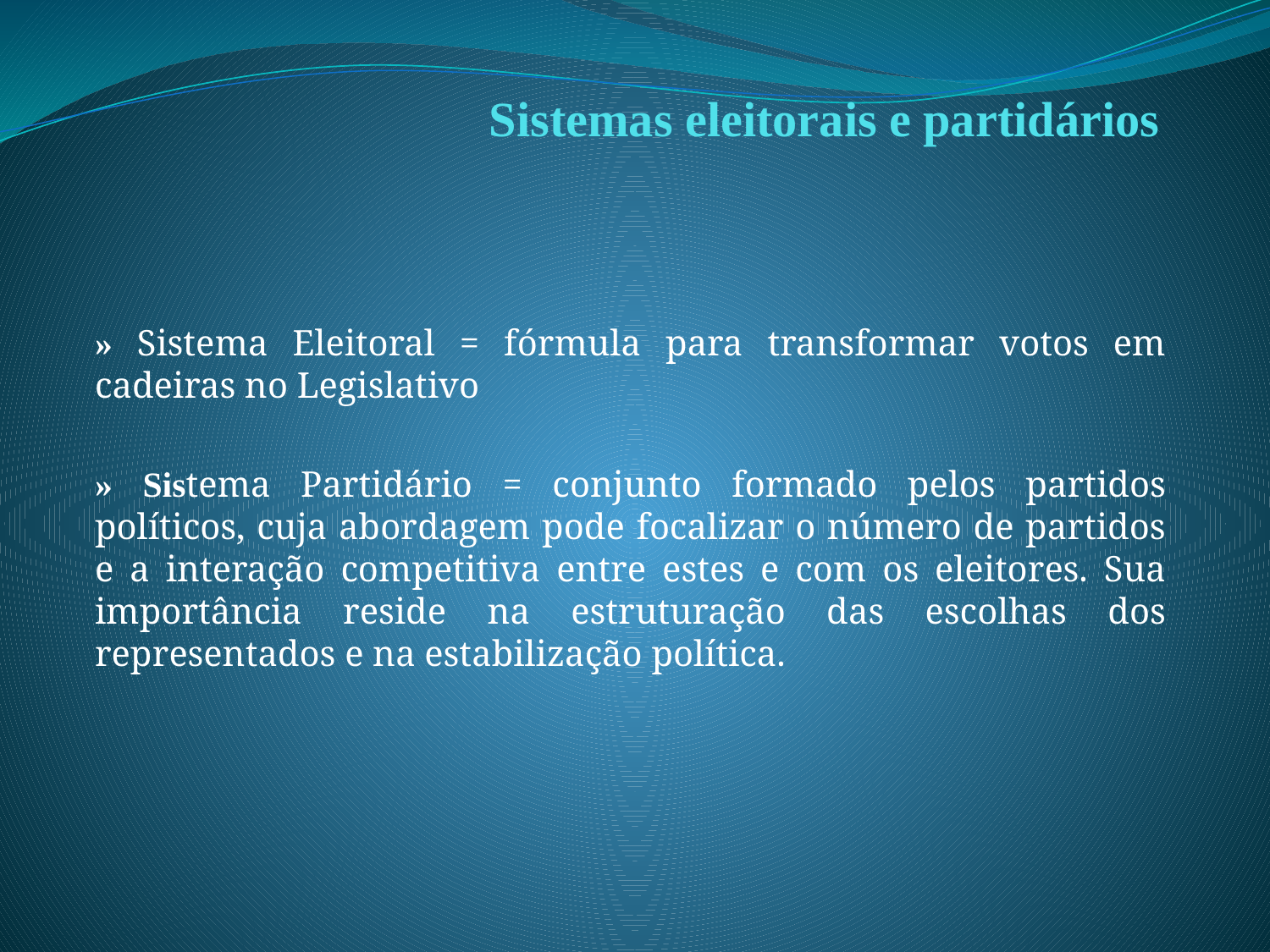

# Sistemas eleitorais e partidários

» Sistema Eleitoral = fórmula para transformar votos em cadeiras no Legislativo

» Sistema Partidário = conjunto formado pelos partidos políticos, cuja abordagem pode focalizar o número de partidos e a interação competitiva entre estes e com os eleitores. Sua importância reside na estruturação das escolhas dos representados e na estabilização política.